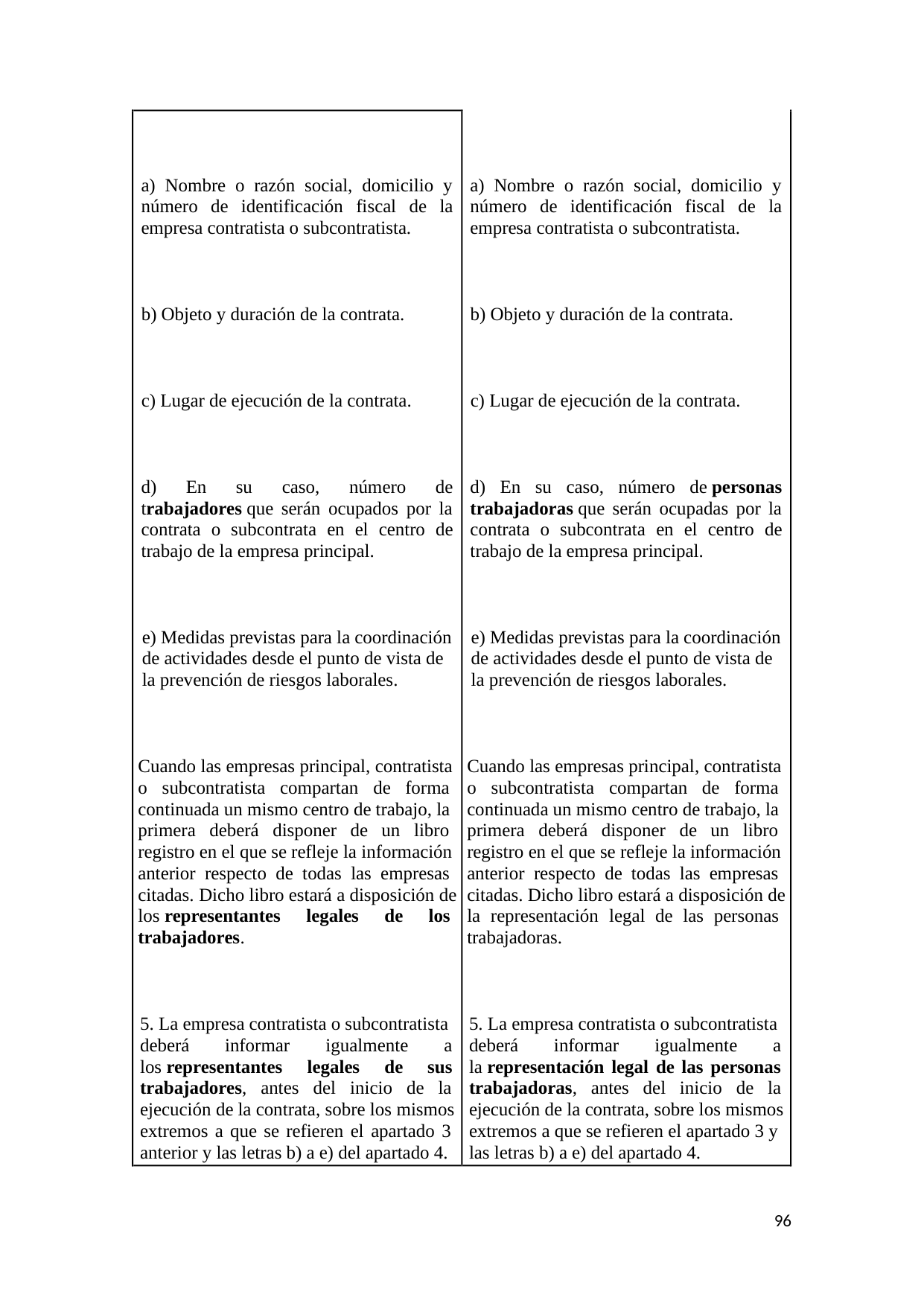

a) Nombre o razón social, domicilio y
número de identificación fiscal de la
empresa contratista o subcontratista.
a) Nombre o razón social, domicilio y
número de identificación fiscal de la
empresa contratista o subcontratista.

b) Objeto y duración de la contrata.
b) Objeto y duración de la contrata.

c) Lugar de ejecución de la contrata.
c) Lugar de ejecución de la contrata.

d) 	En 	su 	caso, 	número 	de
trabajadores que serán ocupados por la
contrata o subcontrata en el centro de
trabajo de la empresa principal.
d) En su caso, número de personas
trabajadoras que serán ocupadas por la
contrata o subcontrata en el centro de
trabajo de la empresa principal.

e) Medidas previstas para la coordinación
de actividades desde el punto de vista de
la prevención de riesgos laborales.
e) Medidas previstas para la coordinación
de actividades desde el punto de vista de
la prevención de riesgos laborales.

Cuando las empresas principal, contratista
o subcontratista compartan de forma
continuada un mismo centro de trabajo, la
primera deberá disponer de un libro
registro en el que se refleje la información
anterior respecto de todas las empresas
citadas. Dicho libro estará a disposición de
los representantes 	legales 	de 	los
trabajadores.
Cuando las empresas principal, contratista
o subcontratista compartan de forma
continuada un mismo centro de trabajo, la
primera deberá disponer de un libro
registro en el que se refleje la información
anterior respecto de todas las empresas
citadas. Dicho libro estará a disposición de
la representación legal de las personas
trabajadoras.

5. La empresa contratista o subcontratista
deberá 	informar 	igualmente 	a
los representantes 	legales 	de 	sus
trabajadores, antes del inicio de la
ejecución de la contrata, sobre los mismos
extremos a que se refieren el apartado 3
anterior y las letras b) a e) del apartado 4.
5. La empresa contratista o subcontratista
deberá 	informar 	igualmente 	a
la representación legal de las personas
trabajadoras, antes del inicio de la
ejecución de la contrata, sobre los mismos
extremos a que se refieren el apartado 3 y
las letras b) a e) del apartado 4.

96